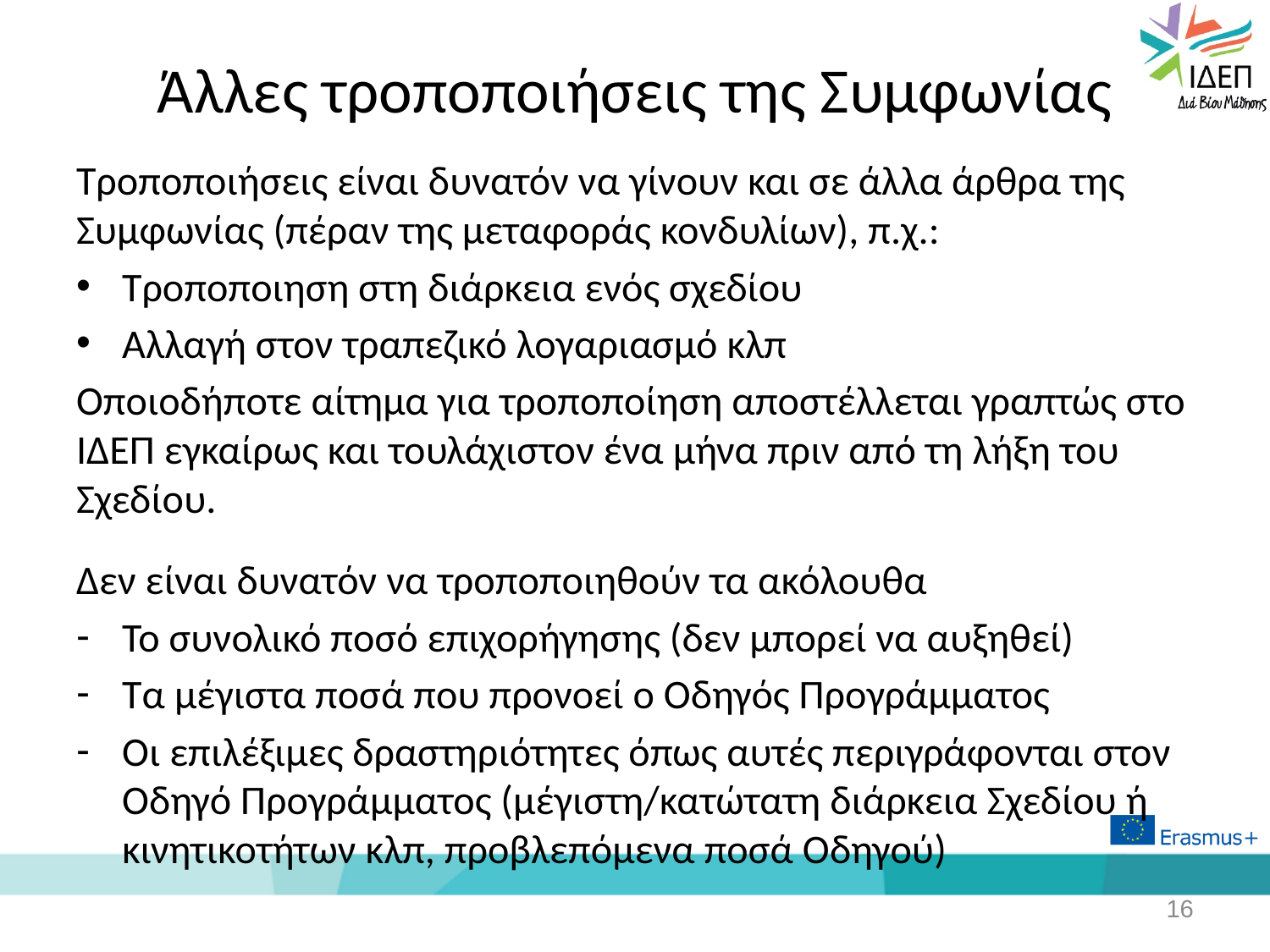

# Άλλες τροποποιήσεις της Συμφωνίας
Τροποποιήσεις είναι δυνατόν να γίνουν και σε άλλα άρθρα της Συμφωνίας (πέραν της μεταφοράς κονδυλίων), π.χ.:
Τροποποιηση στη διάρκεια ενός σχεδίου
Αλλαγή στον τραπεζικό λογαριασμό κλπ
Οποιοδήποτε αίτημα για τροποποίηση αποστέλλεται γραπτώς στο ΙΔΕΠ εγκαίρως και τουλάχιστον ένα μήνα πριν από τη λήξη του Σχεδίου.

Δεν είναι δυνατόν να τροποποιηθούν τα ακόλουθα
Το συνολικό ποσό επιχορήγησης (δεν μπορεί να αυξηθεί)
Τα μέγιστα ποσά που προνοεί ο Οδηγός Προγράμματος
Οι επιλέξιμες δραστηριότητες όπως αυτές περιγράφονται στον Οδηγό Προγράμματος (μέγιστη/κατώτατη διάρκεια Σχεδίου ή κινητικοτήτων κλπ, προβλεπόμενα ποσά Οδηγού)

16